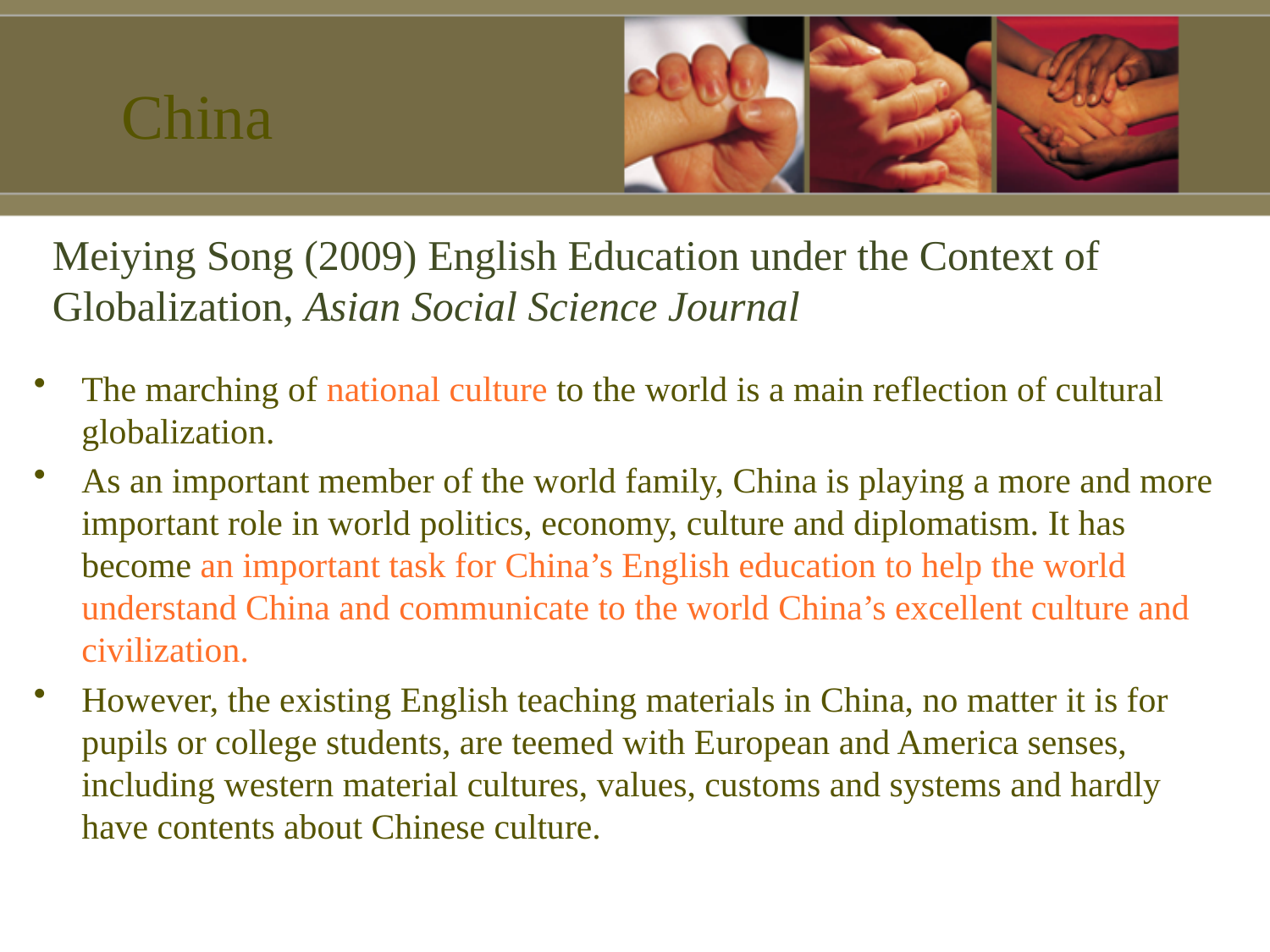

China
# Meiying Song (2009) English Education under the Context of Globalization, Asian Social Science Journal
The marching of national culture to the world is a main reflection of cultural globalization.
As an important member of the world family, China is playing a more and more important role in world politics, economy, culture and diplomatism. It has become an important task for China’s English education to help the world understand China and communicate to the world China’s excellent culture and civilization.
However, the existing English teaching materials in China, no matter it is for pupils or college students, are teemed with European and America senses, including western material cultures, values, customs and systems and hardly have contents about Chinese culture.